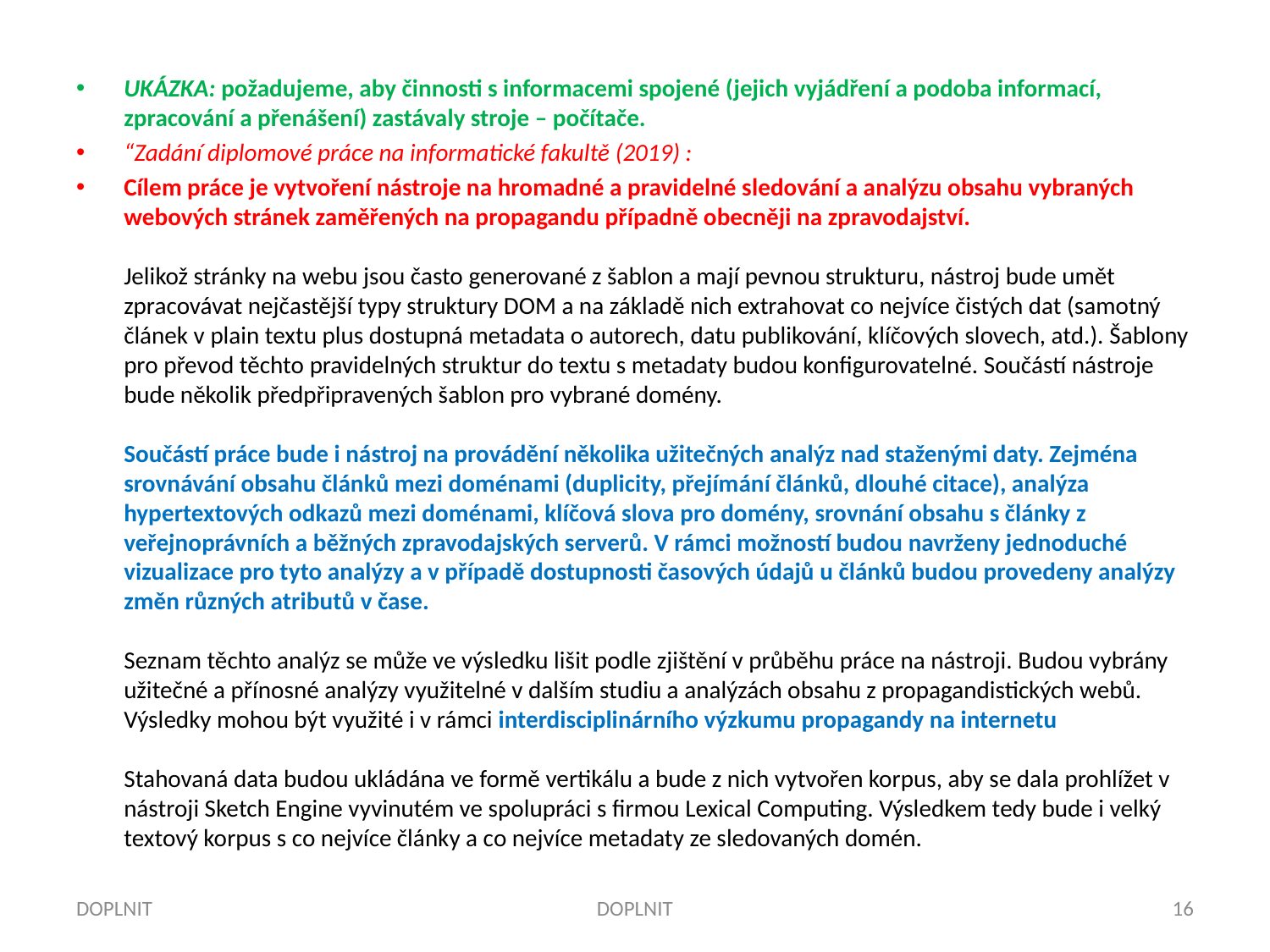

UKÁZKA: požadujeme, aby činnosti s informacemi spojené (jejich vyjádření a podoba informací, zpracování a přenášení) zastávaly stroje – počítače.
“Zadání diplomové práce na informatické fakultě (2019) :
Cílem práce je vytvoření nástroje na hromadné a pravidelné sledování a analýzu obsahu vybraných webových stránek zaměřených na propagandu případně obecněji na zpravodajství. 
Jelikož stránky na webu jsou často generované z šablon a mají pevnou strukturu, nástroj bude umět zpracovávat nejčastější typy struktury DOM a na základě nich extrahovat co nejvíce čistých dat (samotný článek v plain textu plus dostupná metadata o autorech, datu publikování, klíčových slovech, atd.). Šablony pro převod těchto pravidelných struktur do textu s metadaty budou konfigurovatelné. Součástí nástroje bude několik předpřipravených šablon pro vybrané domény. 
Součástí práce bude i nástroj na provádění několika užitečných analýz nad staženými daty. Zejména srovnávání obsahu článků mezi doménami (duplicity, přejímání článků, dlouhé citace), analýza hypertextových odkazů mezi doménami, klíčová slova pro domény, srovnání obsahu s články z veřejnoprávních a běžných zpravodajských serverů. V rámci možností budou navrženy jednoduché vizualizace pro tyto analýzy a v případě dostupnosti časových údajů u článků budou provedeny analýzy změn různých atributů v čase. 
Seznam těchto analýz se může ve výsledku lišit podle zjištění v průběhu práce na nástroji. Budou vybrány užitečné a přínosné analýzy využitelné v dalším studiu a analýzách obsahu z propagandistických webů. Výsledky mohou být využité i v rámci interdisciplinárního výzkumu propagandy na internetu
Stahovaná data budou ukládána ve formě vertikálu a bude z nich vytvořen korpus, aby se dala prohlížet v nástroji Sketch Engine vyvinutém ve spolupráci s firmou Lexical Computing. Výsledkem tedy bude i velký textový korpus s co nejvíce články a co nejvíce metadaty ze sledovaných domén.

DOPLNIT
DOPLNIT
16